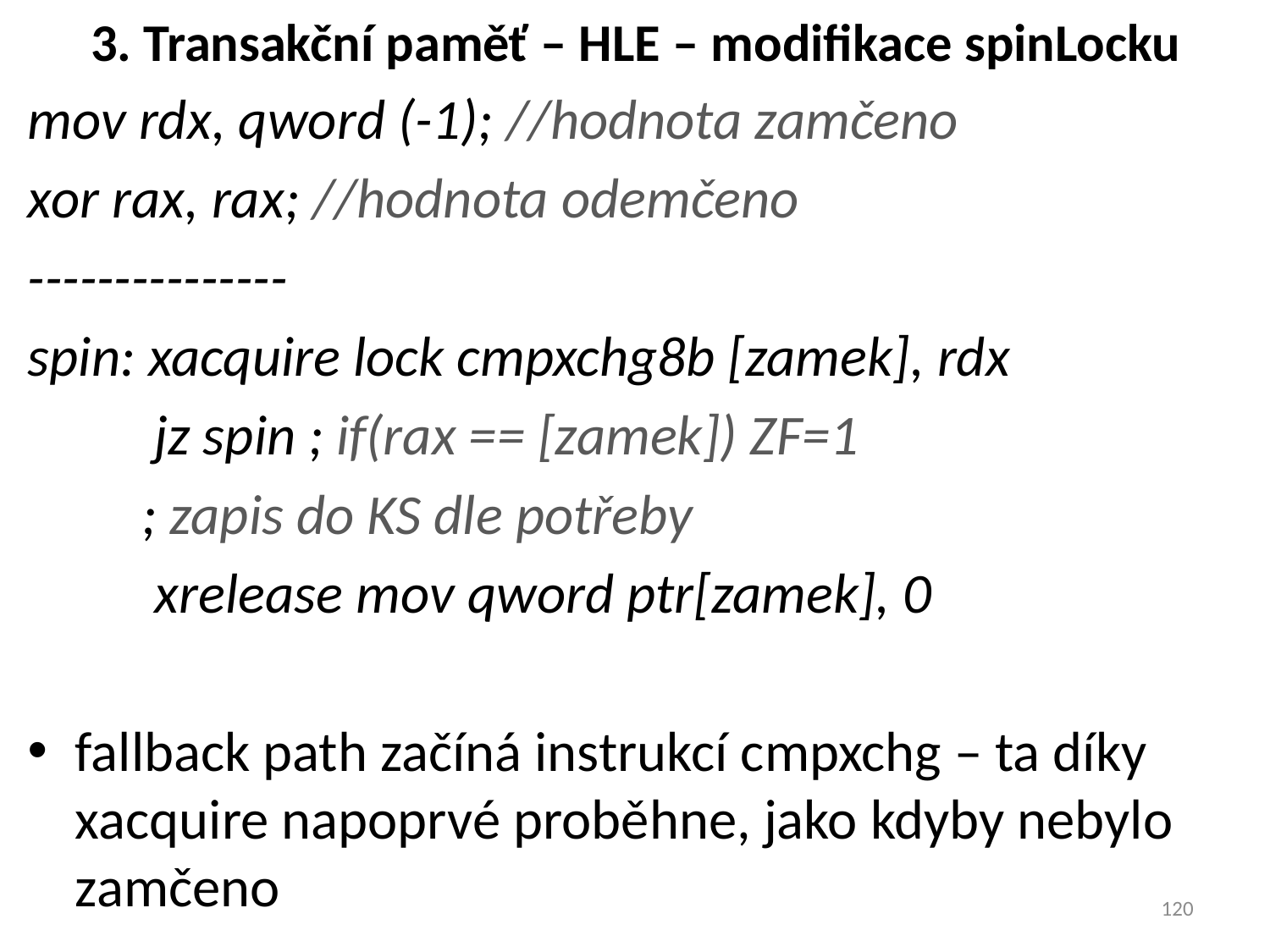

# 3. Transakční paměť – HLE – modifikace spinLocku
mov rdx, qword (-1); //hodnota zamčeno
xor rax, rax; //hodnota odemčeno
---------------
spin: xacquire lock cmpxchg8b [zamek], rdx
	jz spin ; if(rax == [zamek]) ZF=1
         ; zapis do KS dle potřeby
	xrelease mov qword ptr[zamek], 0

fallback path začíná instrukcí cmpxchg – ta díky xacquire napoprvé proběhne, jako kdyby nebylo zamčeno

120